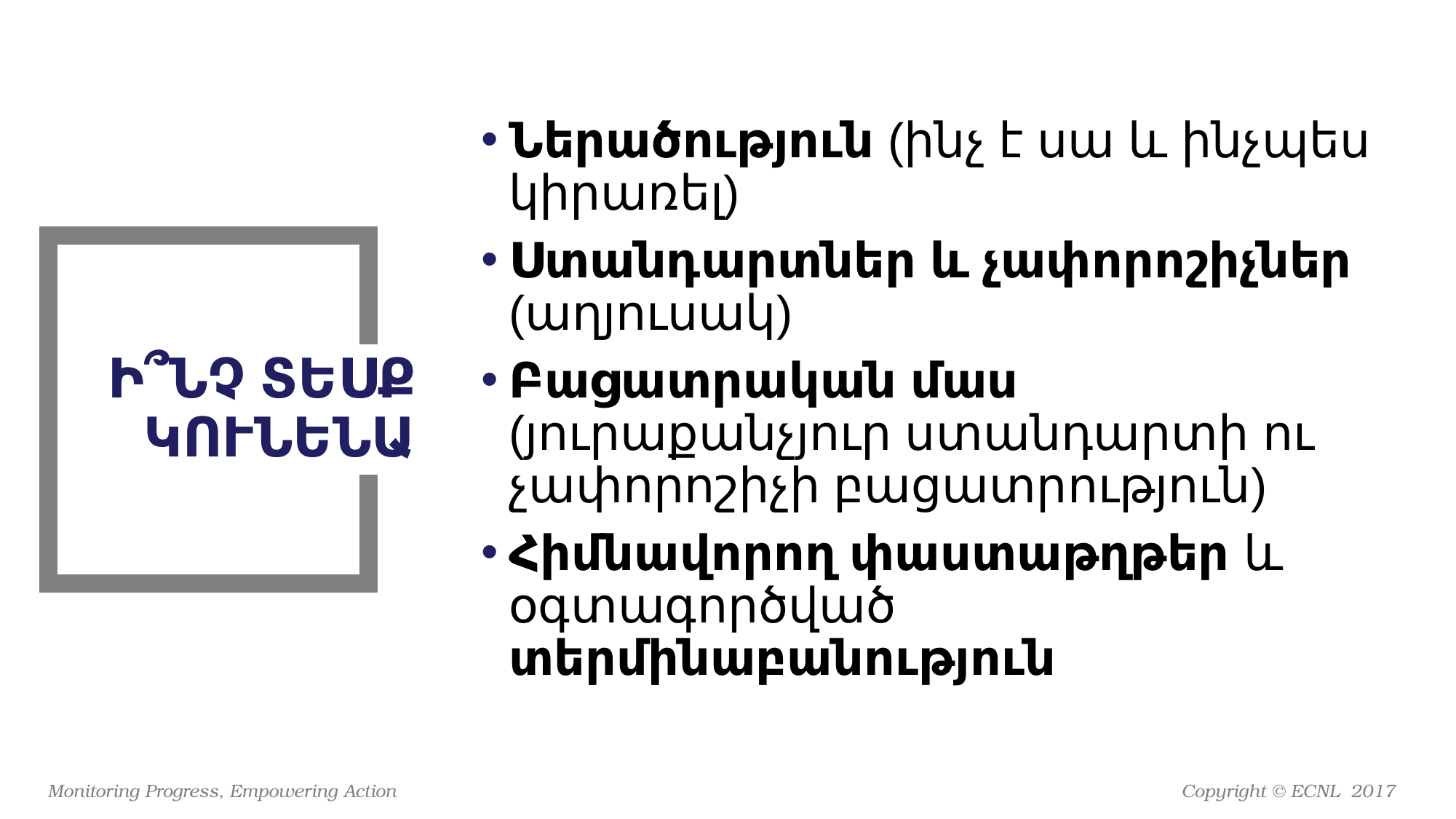

Ներածություն (ինչ է սա և ինչպես կիրառել)
Ստանդարտներ և չափորոշիչներ (աղյուսակ)
Բացատրական մաս (յուրաքանչյուր ստանդարտի ու չափորոշիչի բացատրություն)
Հիմնավորող փաստաթղթեր և օգտագործված տերմինաբանություն
# Ի՞նչ տեսք կունենա